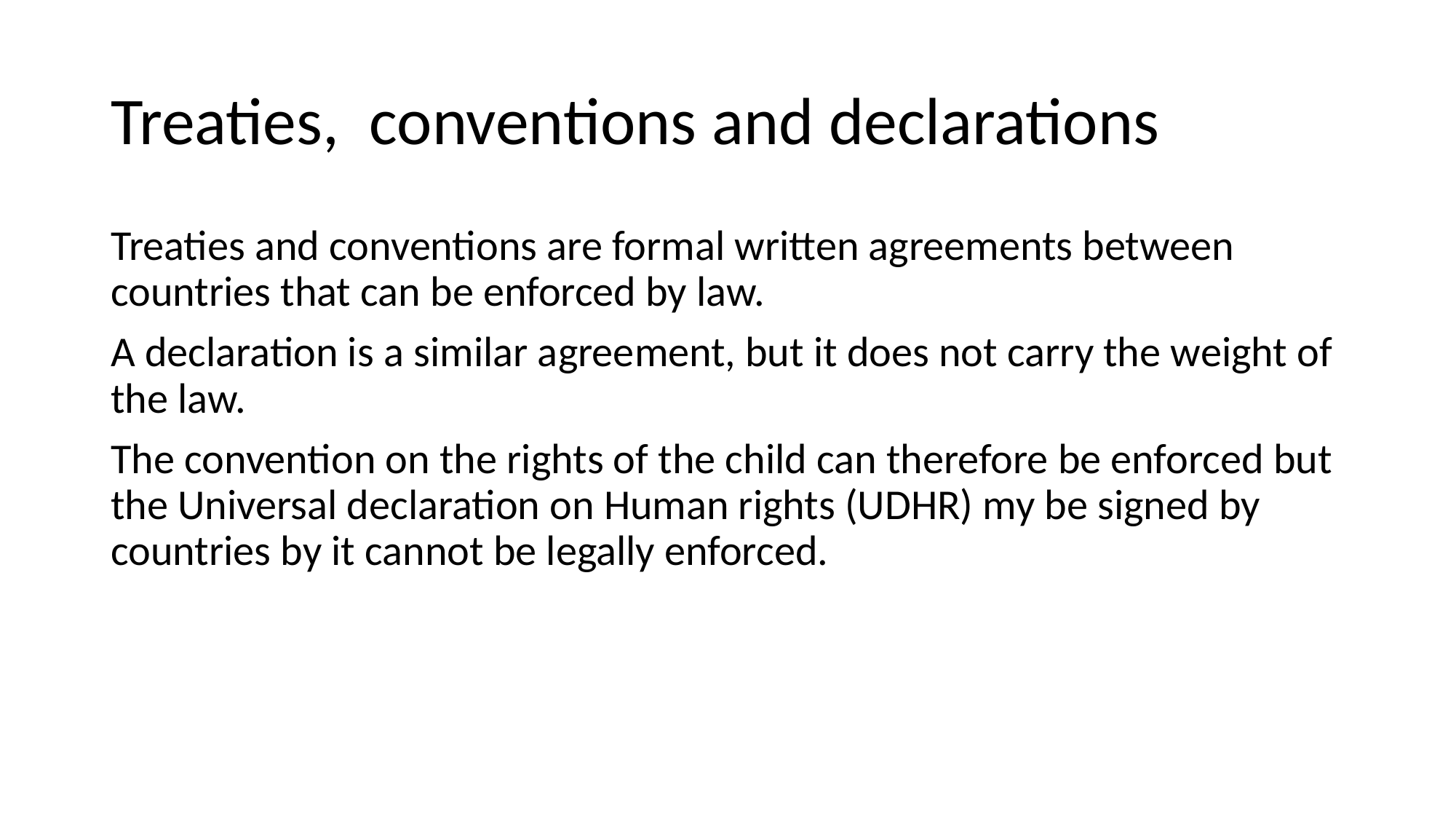

# Treaties,  conventions and declarations
Treaties and conventions are formal written agreements between countries that can be enforced by law.
A declaration is a similar agreement, but it does not carry the weight of the law.
The convention on the rights of the child can therefore be enforced but the Universal declaration on Human rights (UDHR) my be signed by countries by it cannot be legally enforced.